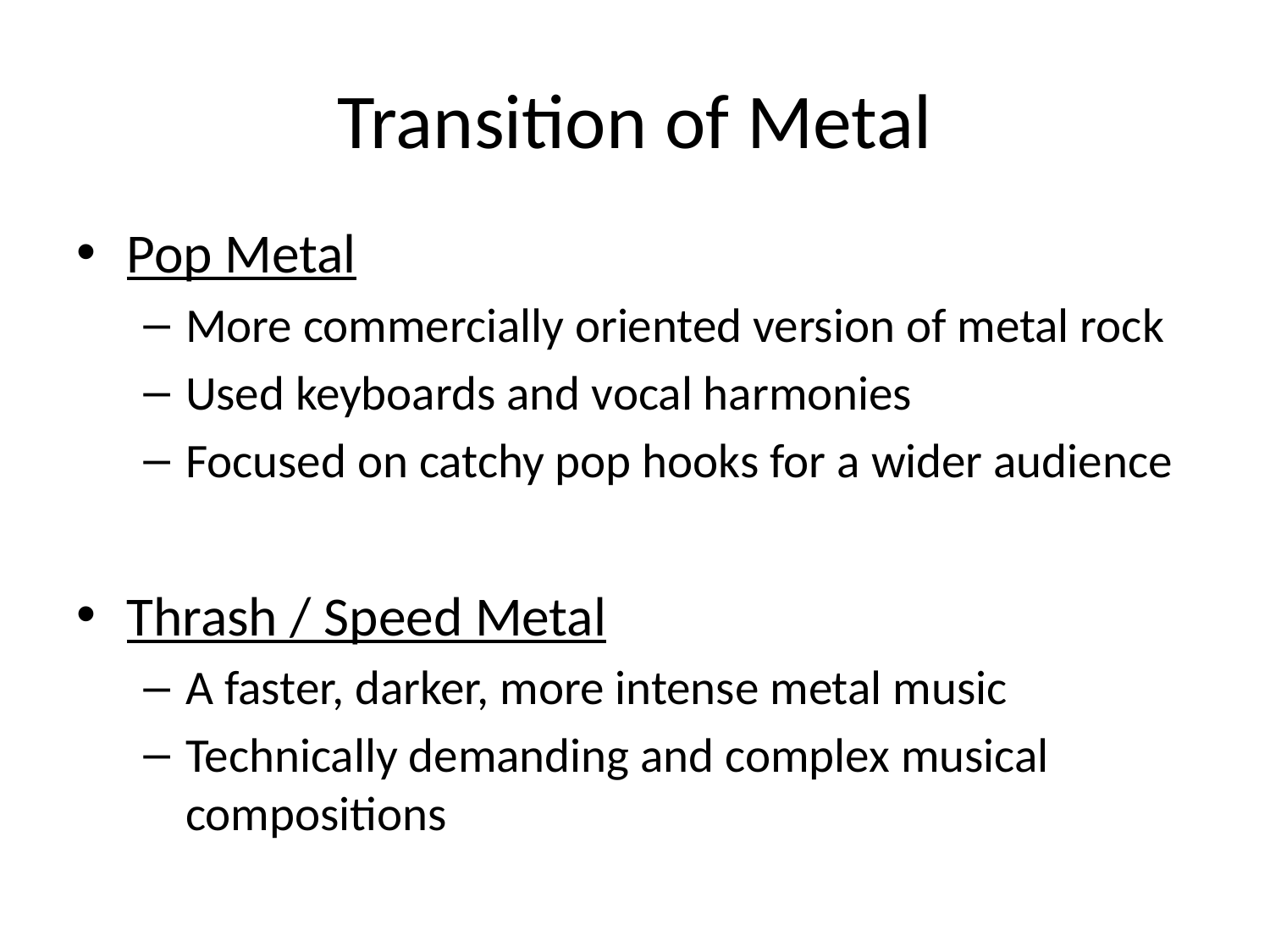

# Transition of Metal
Pop Metal
More commercially oriented version of metal rock
Used keyboards and vocal harmonies
Focused on catchy pop hooks for a wider audience

Thrash / Speed Metal
A faster, darker, more intense metal music
Technically demanding and complex musical compositions